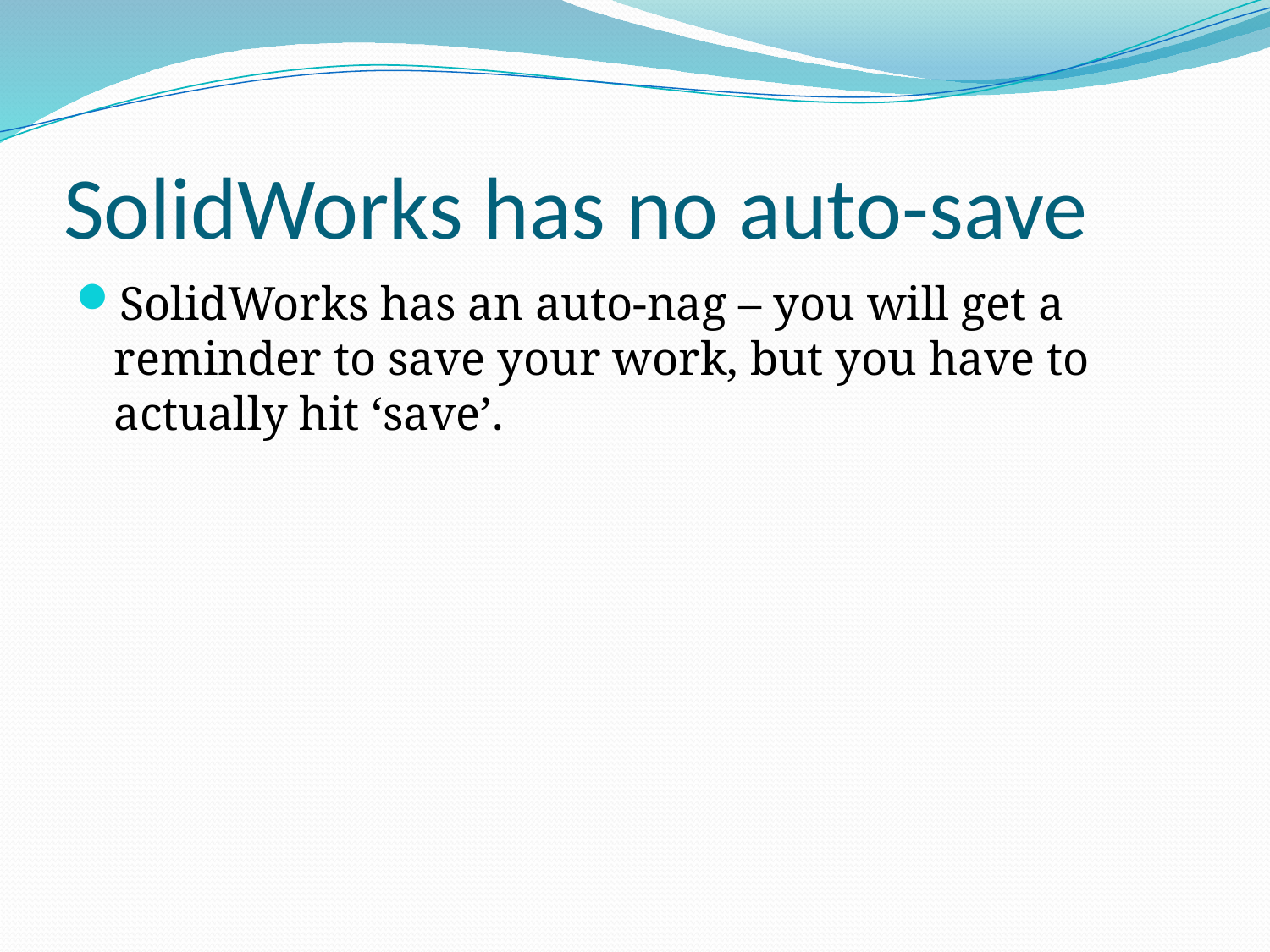

# SolidWorks has no auto-save
SolidWorks has an auto-nag – you will get a reminder to save your work, but you have to actually hit ‘save’.